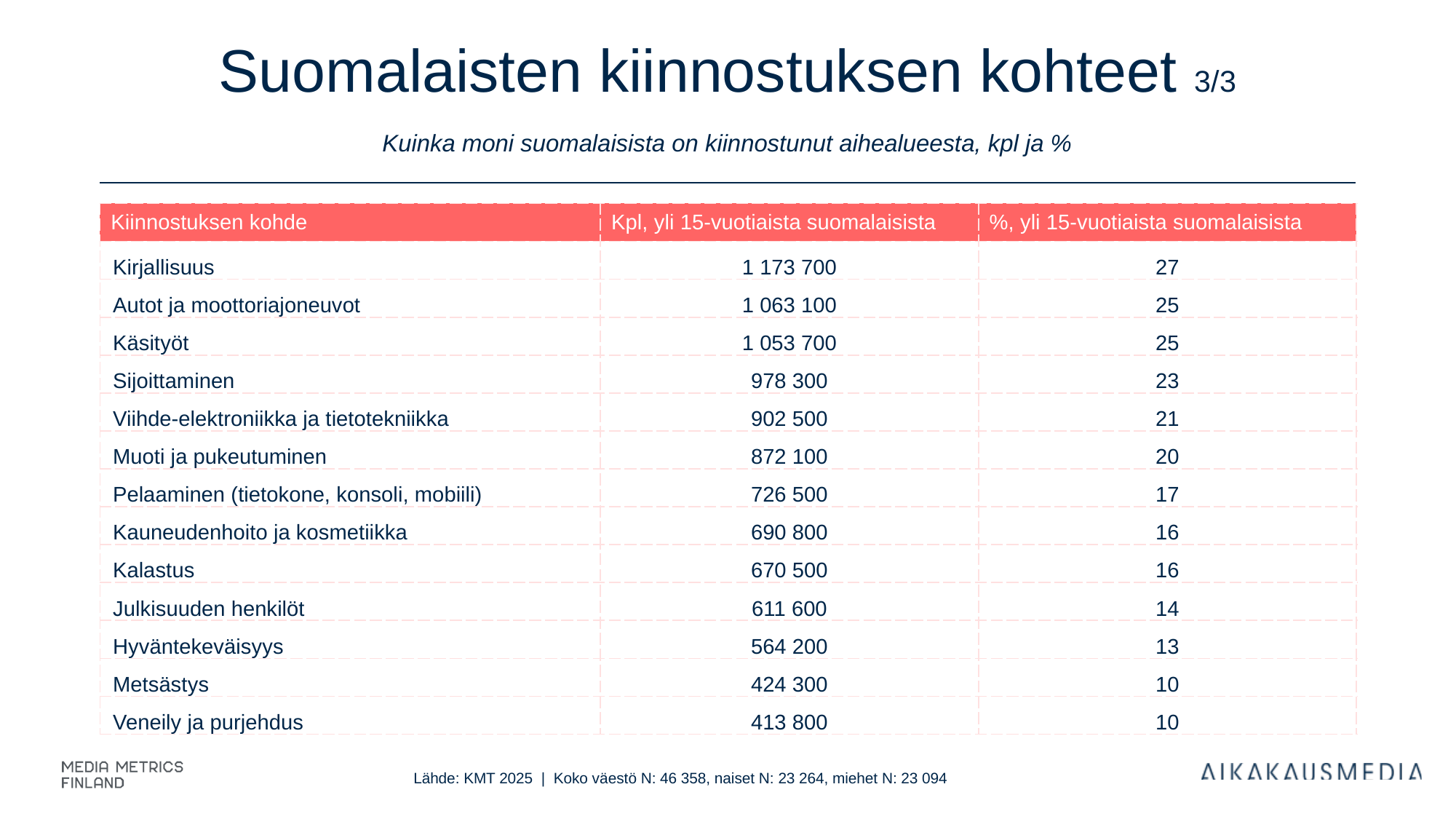

# Suomalaisten kiinnostuksen kohteet 3/3 Kuinka moni suomalaisista on kiinnostunut aihealueesta, kpl ja %
| Kiinnostuksen kohde | Kpl, yli 15-vuotiaista suomalaisista | %, yli 15-vuotiaista suomalaisista |
| --- | --- | --- |
| Kirjallisuus | 1 173 700 | 27 |
| Autot ja moottoriajoneuvot | 1 063 100 | 25 |
| Käsityöt | 1 053 700 | 25 |
| Sijoittaminen | 978 300 | 23 |
| Viihde-elektroniikka ja tietotekniikka | 902 500 | 21 |
| Muoti ja pukeutuminen | 872 100 | 20 |
| Pelaaminen (tietokone, konsoli, mobiili) | 726 500 | 17 |
| Kauneudenhoito ja kosmetiikka | 690 800 | 16 |
| Kalastus | 670 500 | 16 |
| Julkisuuden henkilöt | 611 600 | 14 |
| Hyväntekeväisyys | 564 200 | 13 |
| Metsästys | 424 300 | 10 |
| Veneily ja purjehdus | 413 800 | 10 |